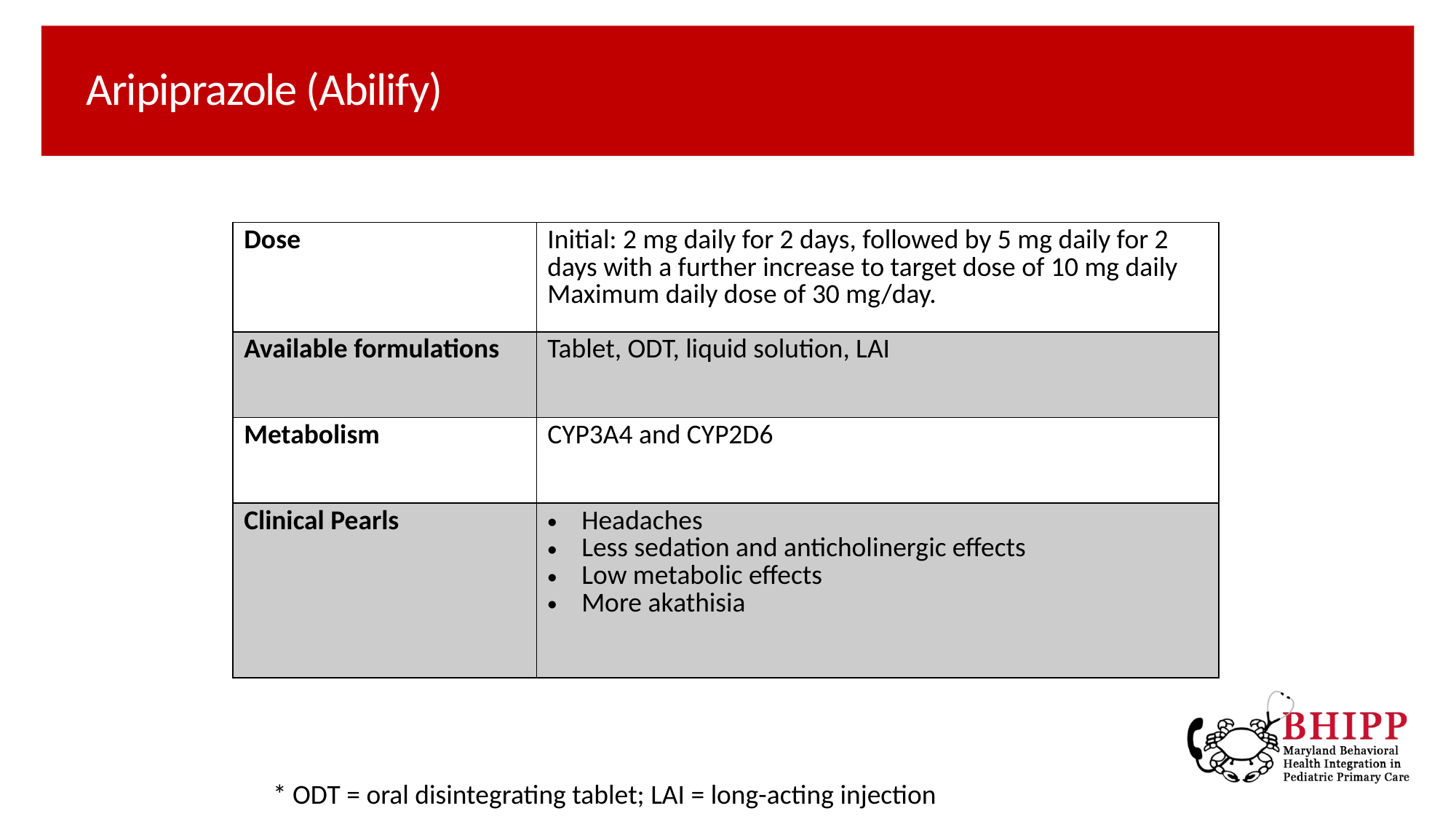

# Aripiprazole (Abilify)

| Dose | Initial: 2 mg daily for 2 days, followed by 5 mg daily for 2 days with a further increase to target dose of 10 mg daily Maximum daily dose of 30 mg/day. |
| --- | --- |
| Available formulations | Tablet, ODT, liquid solution, LAI |
| Metabolism | CYP3A4 and CYP2D6 |
| Clinical Pearls | Headaches Less sedation and anticholinergic effects Low metabolic effects More akathisia |
* ODT = oral disintegrating tablet; LAI = long-acting injection